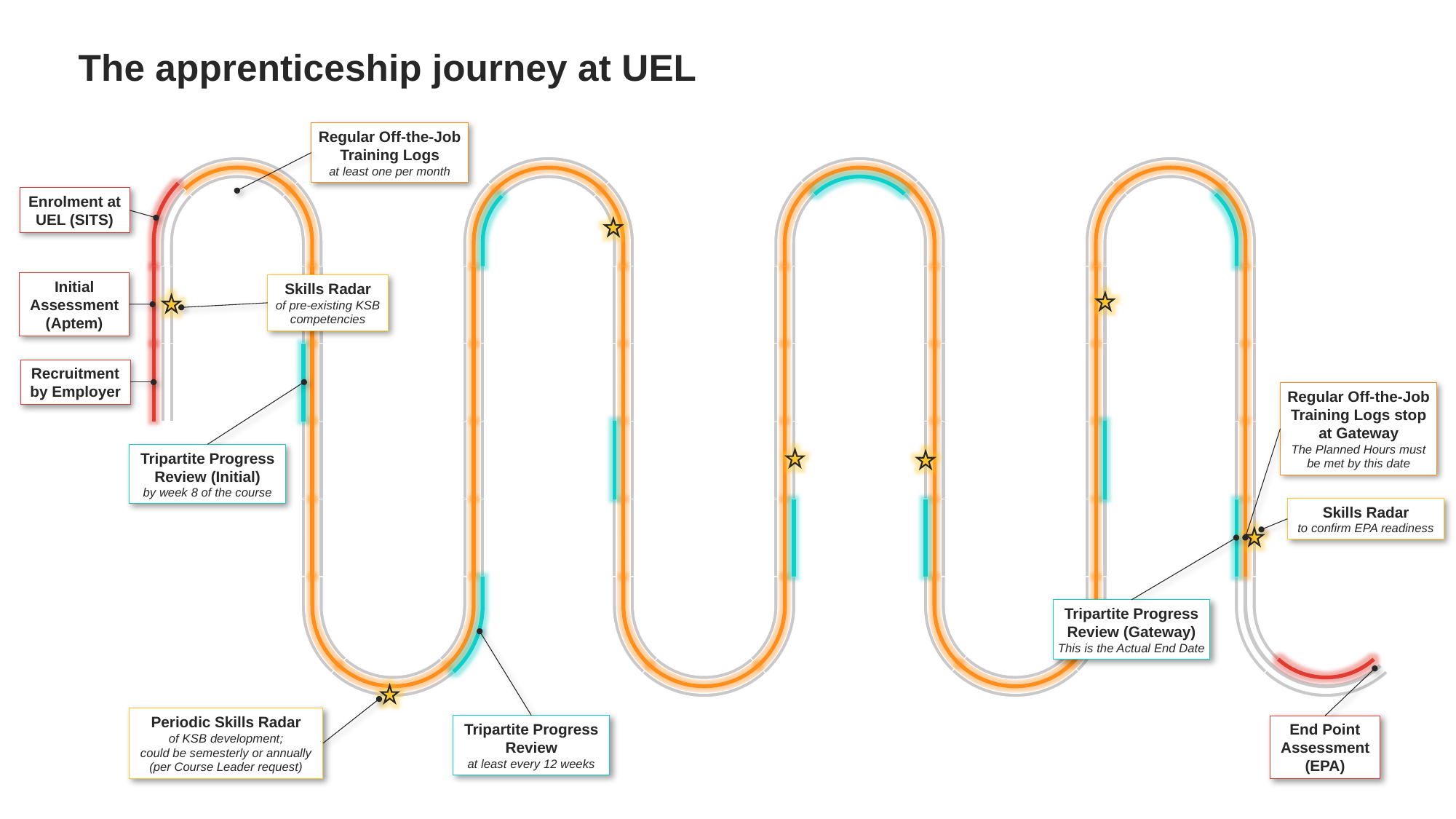

# The apprenticeship journey at UEL
Regular Off-the-Job Training Logs
at least one per month

Enrolment at UEL (SITS)

Initial Assessment (Aptem)
Skills Radar
of pre-existing KSB competencies

Recruitment by Employer
Regular Off-the-Job Training Logs stop at Gateway
The Planned Hours must be met by this date
Tripartite Progress Review (Initial)
by week 8 of the course

Skills Radar
to confirm EPA readiness

Tripartite Progress Review (Gateway)
This is the Actual End Date
Tripartite Progress Review
at least every 12 weeks
End Point Assessment (EPA)

Periodic Skills Radar
of KSB development;
could be semesterly or annually (per Course Leader request)